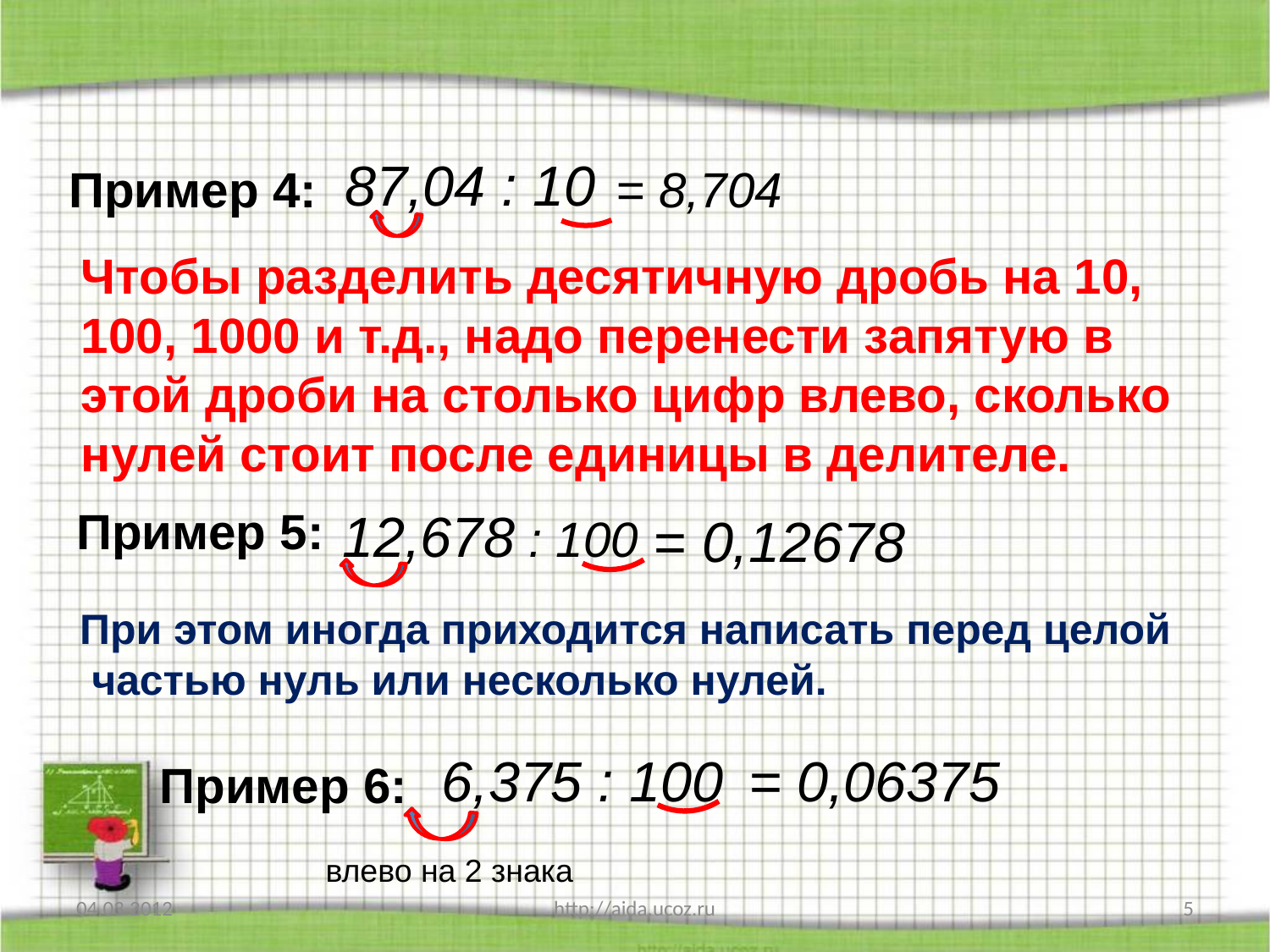

87,04 : 10
Пример 4:
= 8,704

Чтобы разделить десятичную дробь на 10,
100, 1000 и т.д., надо перенести запятую в
этой дроби на столько цифр влево, сколько
нулей стоит после единицы в делителе.

Пример 5:
12,678 : 100
= 0,12678

При этом иногда приходится написать перед целой
 частью нуль или несколько нулей.

= 0,06375
6,375 : 100
Пример 6:

влево на 2 знака
04.03.2012
http://aida.ucoz.ru
5